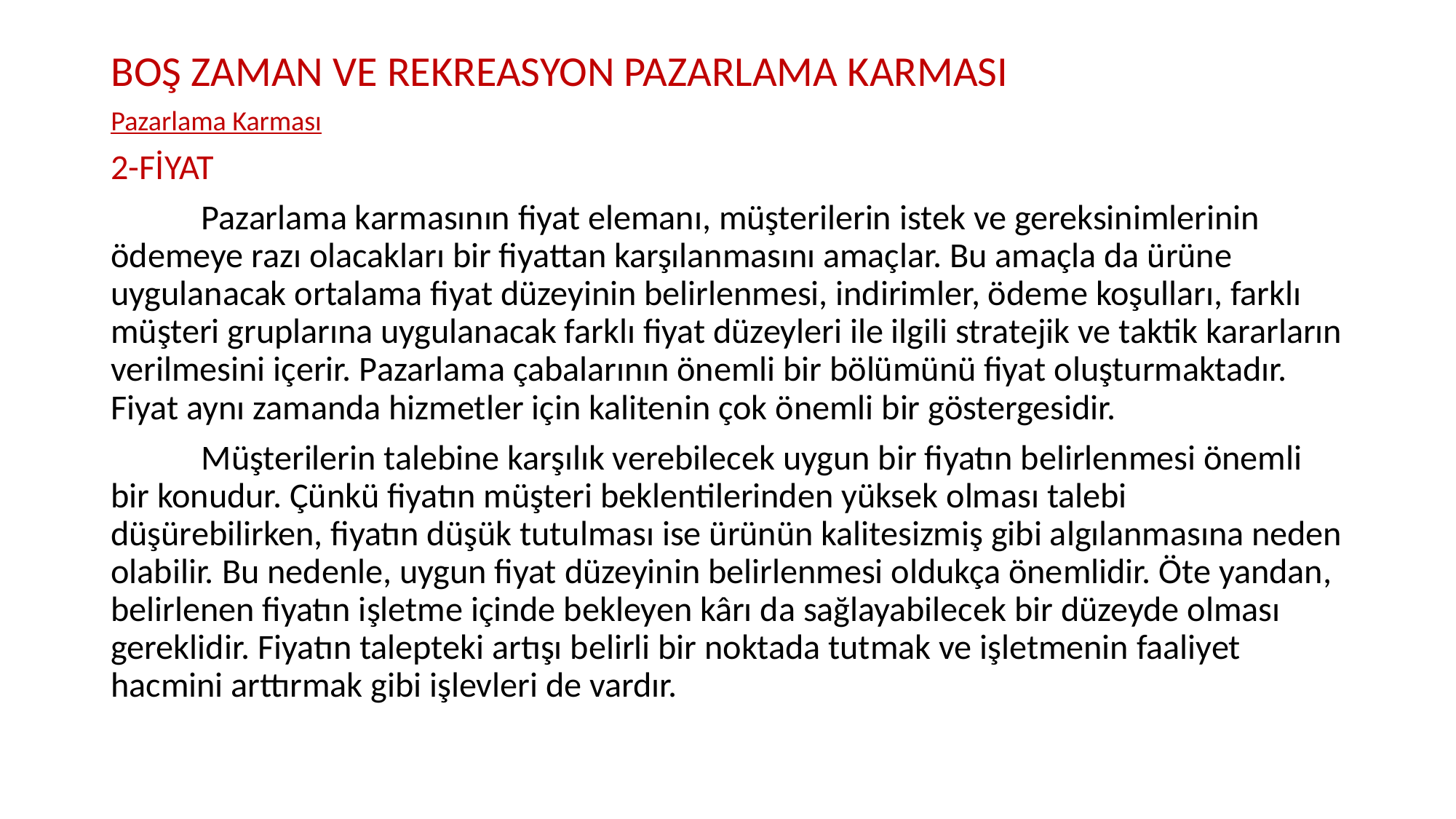

# BOŞ ZAMAN VE REKREASYON PAZARLAMA KARMASI
Pazarlama Karması
2-FİYAT
	Pazarlama karmasının fiyat elemanı, müşterilerin istek ve gereksinimlerinin ödemeye razı olacakları bir fiyattan karşılanmasını amaçlar. Bu amaçla da ürüne uygulanacak ortalama fiyat düzeyinin belirlenmesi, indirimler, ödeme koşulları, farklı müşteri gruplarına uygulanacak farklı fiyat düzeyleri ile ilgili stratejik ve taktik kararların verilmesini içerir. Pazarlama çabalarının önemli bir bölümünü fiyat oluşturmaktadır. Fiyat aynı zamanda hizmetler için kalitenin çok önemli bir göstergesidir.
	Müşterilerin talebine karşılık verebilecek uygun bir fiyatın belirlenmesi önemli bir konudur. Çünkü fiyatın müşteri beklentilerinden yüksek olması talebi düşürebilirken, fiyatın düşük tutulması ise ürünün kalitesizmiş gibi algılanmasına neden olabilir. Bu nedenle, uygun fiyat düzeyinin belirlenmesi oldukça önemlidir. Öte yandan, belirlenen fiyatın işletme içinde bekleyen kârı da sağlayabilecek bir düzeyde olması gereklidir. Fiyatın talepteki artışı belirli bir noktada tutmak ve işletmenin faaliyet hacmini arttırmak gibi işlevleri de vardır.